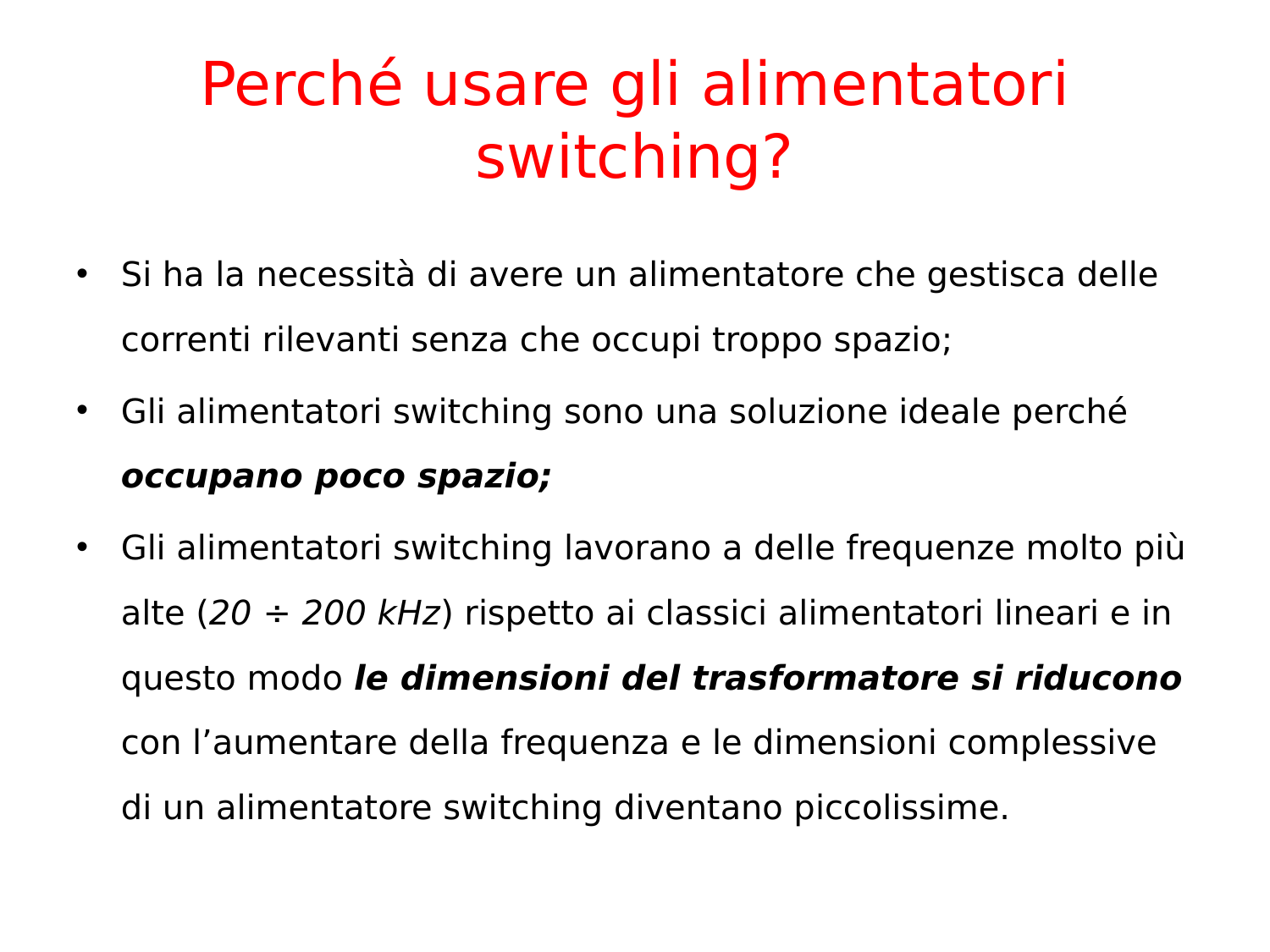

# Perché usare gli alimentatori switching?
Si ha la necessità di avere un alimentatore che gestisca delle correnti rilevanti senza che occupi troppo spazio;
Gli alimentatori switching sono una soluzione ideale perché occupano poco spazio;
Gli alimentatori switching lavorano a delle frequenze molto più alte (20 ÷ 200 kHz) rispetto ai classici alimentatori lineari e in questo modo le dimensioni del trasformatore si riducono con l’aumentare della frequenza e le dimensioni complessive di un alimentatore switching diventano piccolissime.